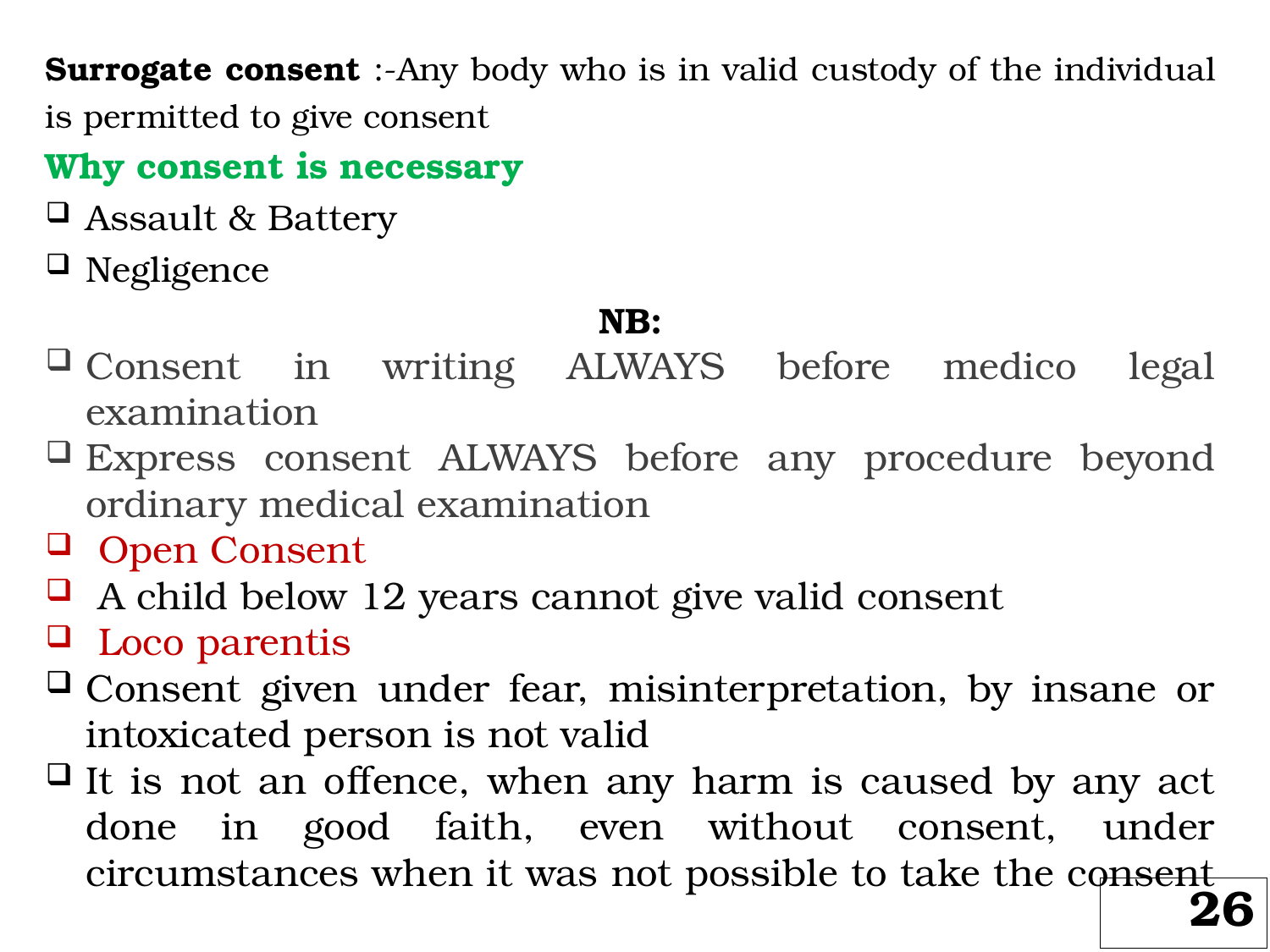

Surrogate consent :-Any body who is in valid custody of the individual is permitted to give consent
Why consent is necessary
Assault & Battery
Negligence
NB:
Consent in writing ALWAYS before medico legal examination
Express consent ALWAYS before any procedure beyond ordinary medical examination
 Open Consent
 A child below 12 years cannot give valid consent
 Loco parentis
Consent given under fear, misinterpretation, by insane or intoxicated person is not valid
It is not an offence, when any harm is caused by any act done in good faith, even without consent, under circumstances when it was not possible to take the consent

26